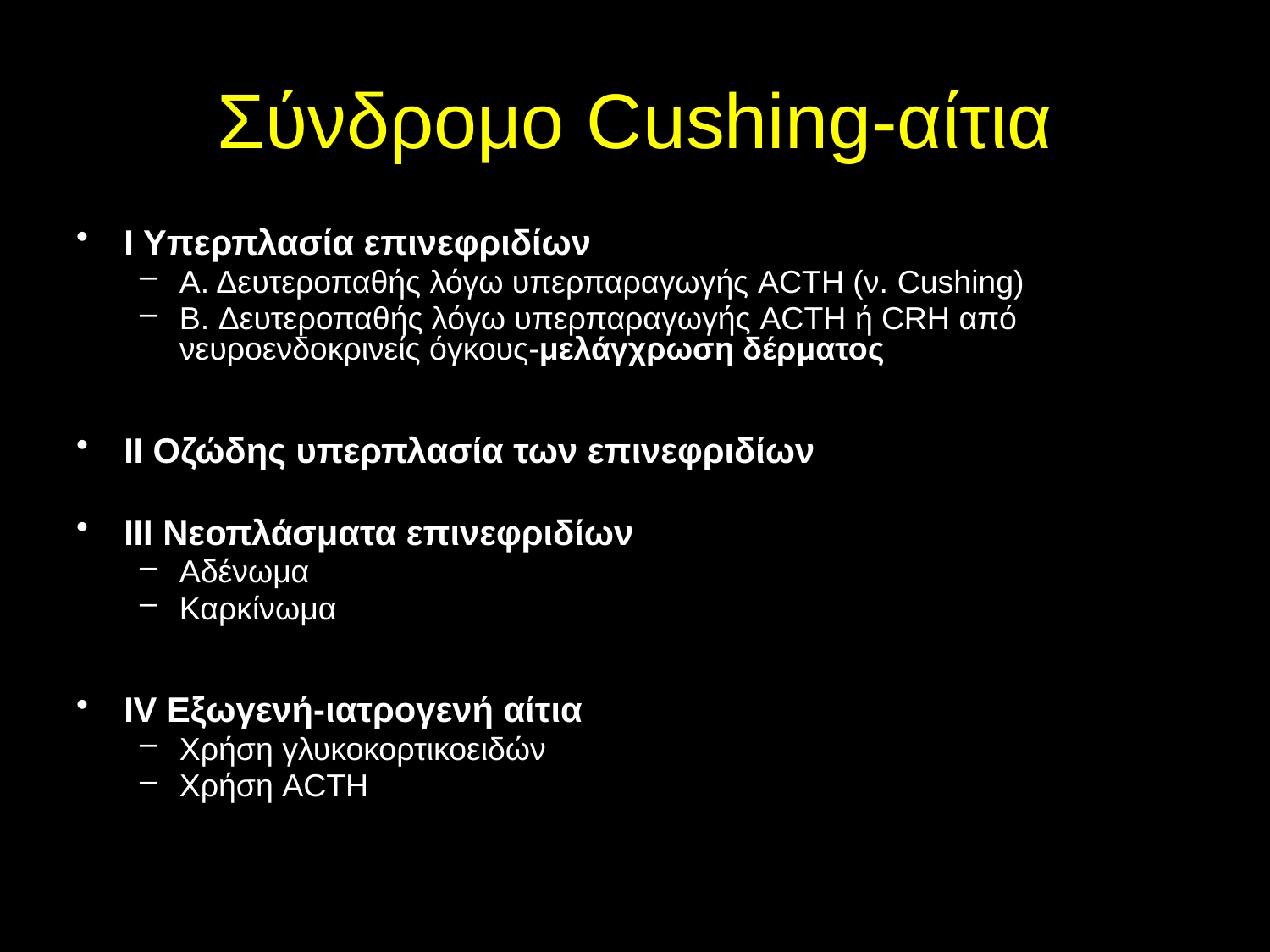

# Σύνδρομο Cushing-αίτια
I Υπερπλασία επινεφριδίων
Α. Δευτεροπαθής λόγω υπερπαραγωγής ACTH (ν. Cushing)
B. Δευτεροπαθής λόγω υπερπαραγωγής ACTH ή CRH από νευροενδοκρινείς όγκους-μελάγχρωση δέρματος

ΙΙ Οζώδης υπερπλασία των επινεφριδίων

ΙΙΙ Νεοπλάσματα επινεφριδίων
Αδένωμα
Καρκίνωμα

ΙV Εξωγενή-ιατρογενή αίτια
Χρήση γλυκοκορτικοειδών
Χρήση ACTH